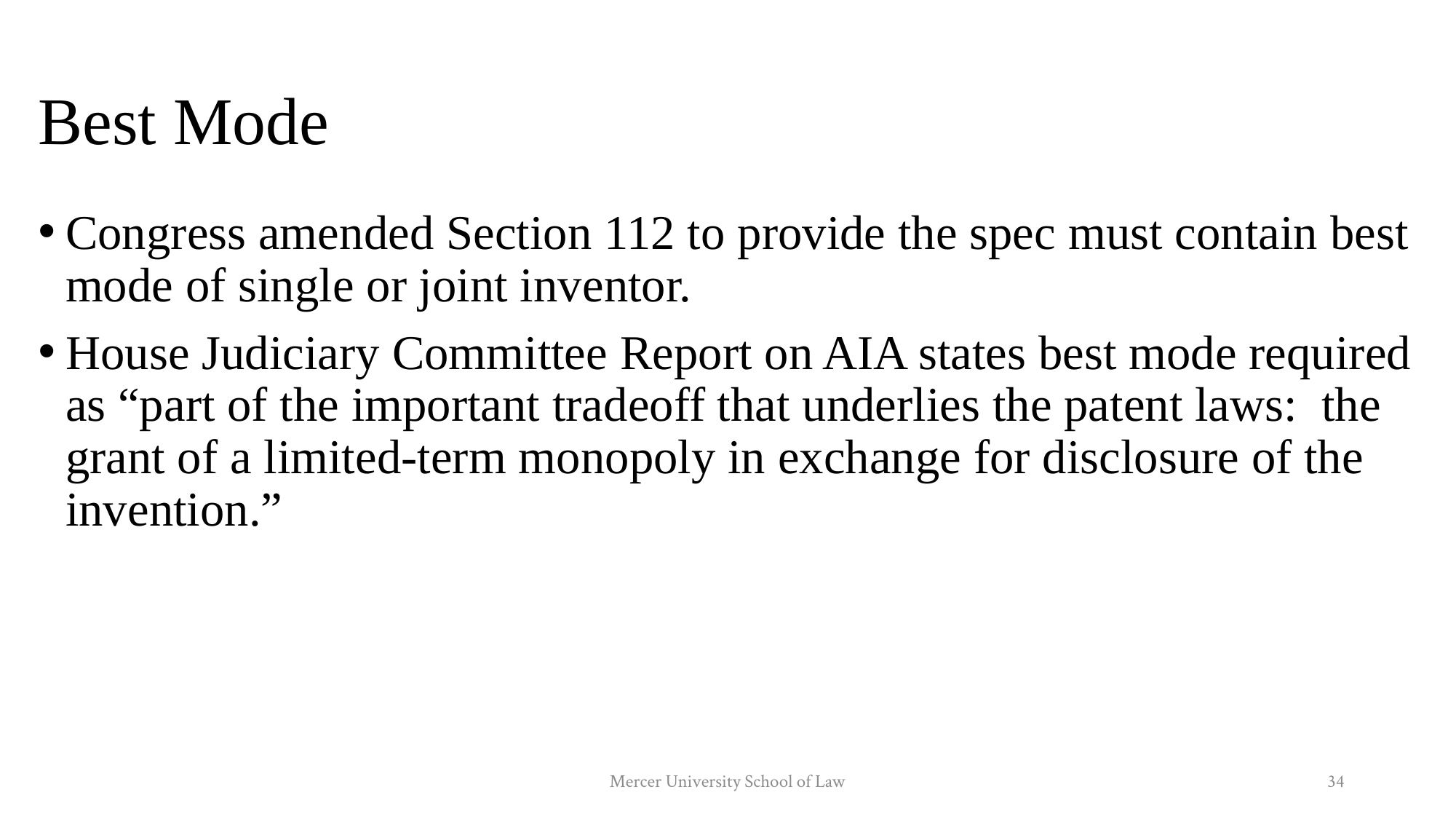

# Best Mode
Congress amended Section 112 to provide the spec must contain best mode of single or joint inventor.
House Judiciary Committee Report on AIA states best mode required as “part of the important tradeoff that underlies the patent laws:  the grant of a limited-term monopoly in exchange for disclosure of the invention.”
Mercer University School of Law
34